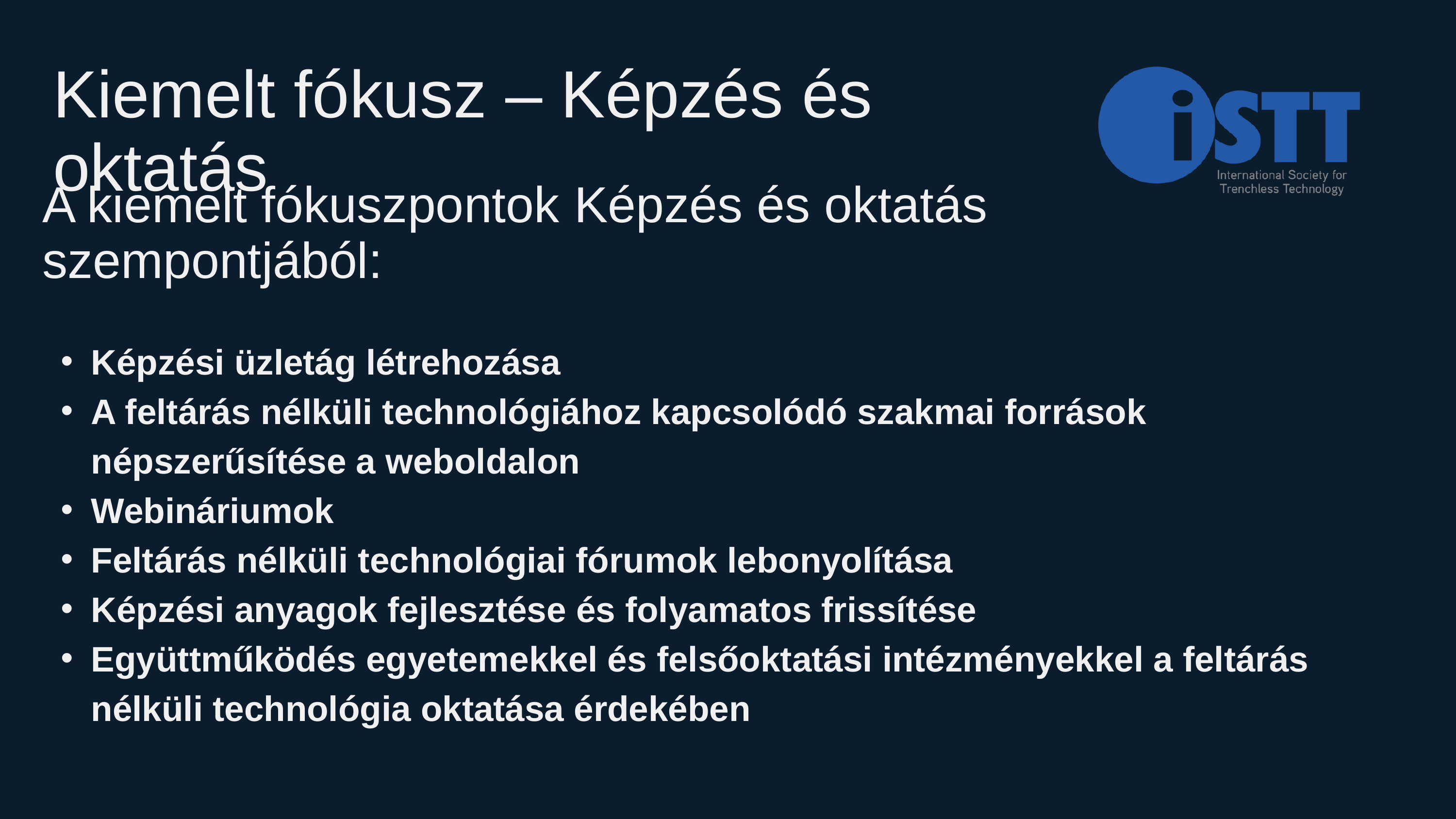

Kiemelt fókusz – Képzés és oktatás
A kiemelt fókuszpontok Képzés és oktatás szempontjából:
Képzési üzletág létrehozása
A feltárás nélküli technológiához kapcsolódó szakmai források népszerűsítése a weboldalon
Webináriumok
Feltárás nélküli technológiai fórumok lebonyolítása
Képzési anyagok fejlesztése és folyamatos frissítése
Együttműködés egyetemekkel és felsőoktatási intézményekkel a feltárás nélküli technológia oktatása érdekében